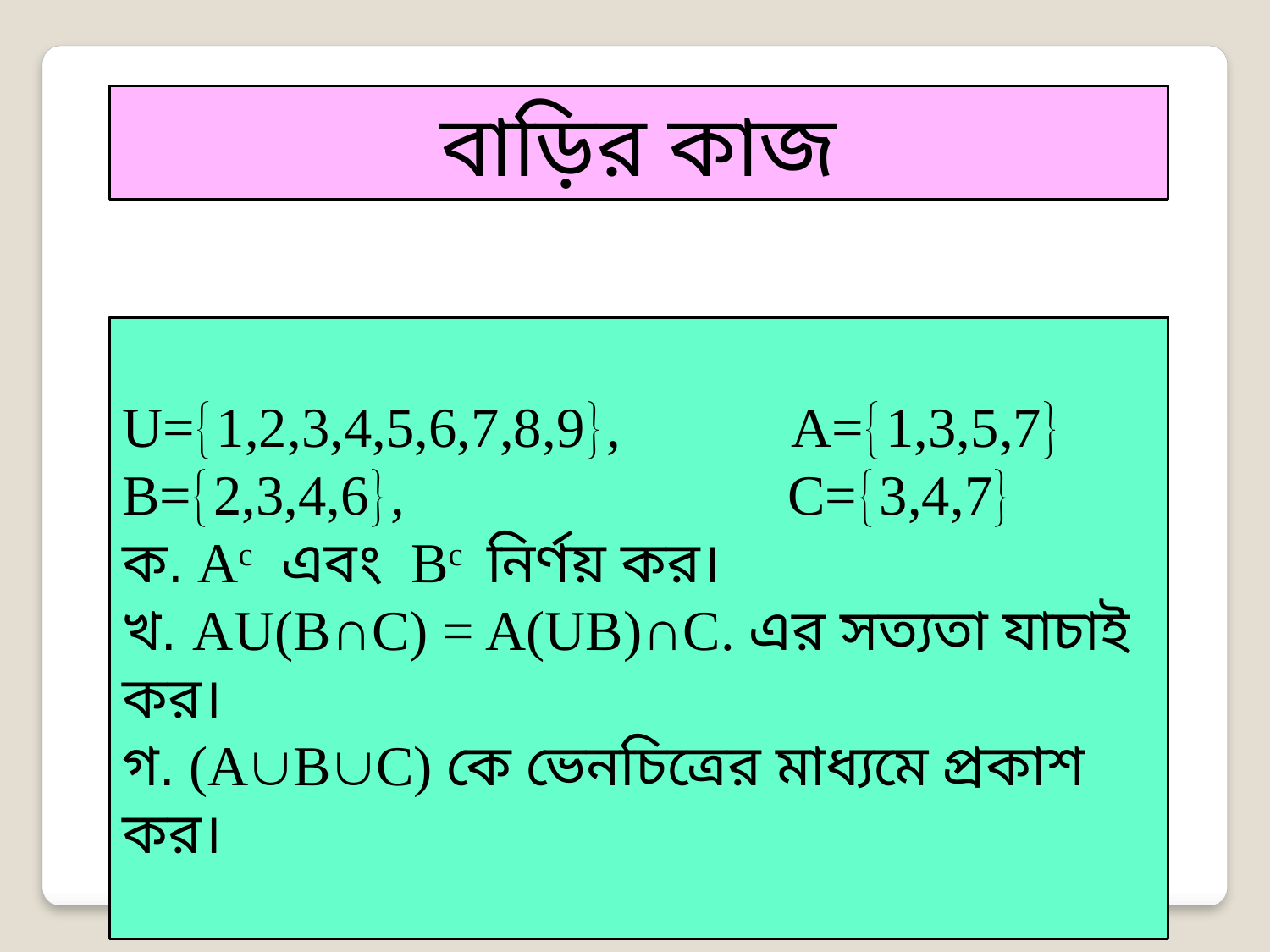

বাড়ির কাজ

U={1,2,3,4,5,6,7,8,9},            A={1,3,5,7}
B={2,3,4,6},                           C={3,4,7}
ক. Ac  এবং  Bc  নির্ণয় কর।
খ. AU(B∩C) = A(UB)∩C. এর সত্যতা যাচাই কর।
গ. (A∪B∪C) কে ভেনচিত্রের মাধ্যমে প্রকাশ কর।